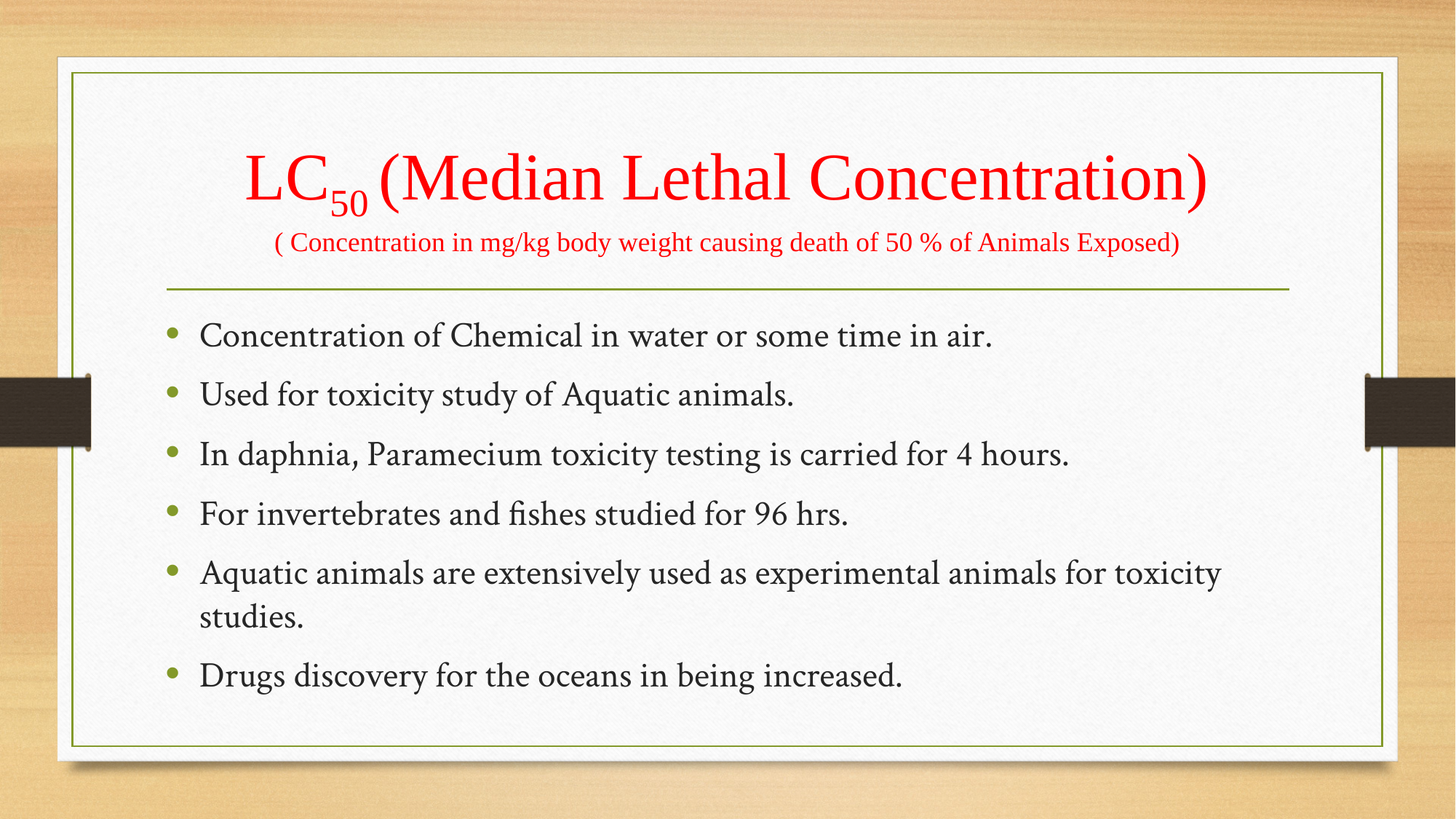

# LC50 (Median Lethal Concentration) ( Concentration in mg/kg body weight causing death of 50 % of Animals Exposed)
Concentration of Chemical in water or some time in air.
Used for toxicity study of Aquatic animals.
In daphnia, Paramecium toxicity testing is carried for 4 hours.
For invertebrates and fishes studied for 96 hrs.
Aquatic animals are extensively used as experimental animals for toxicity studies.
Drugs discovery for the oceans in being increased.